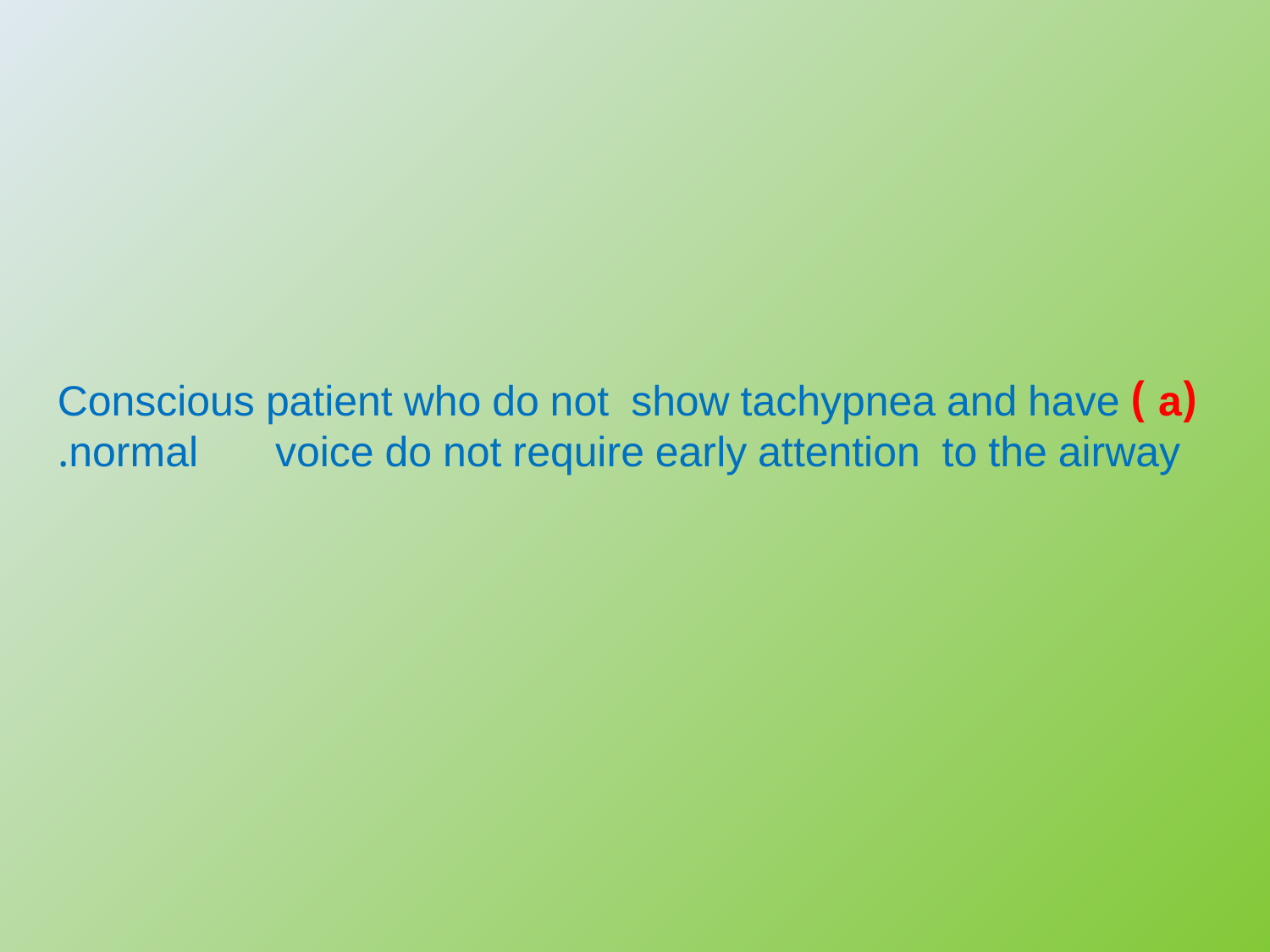

(a ) Conscious patient who do not  show tachypnea and have normal       voice do not require early attention  to the airway.